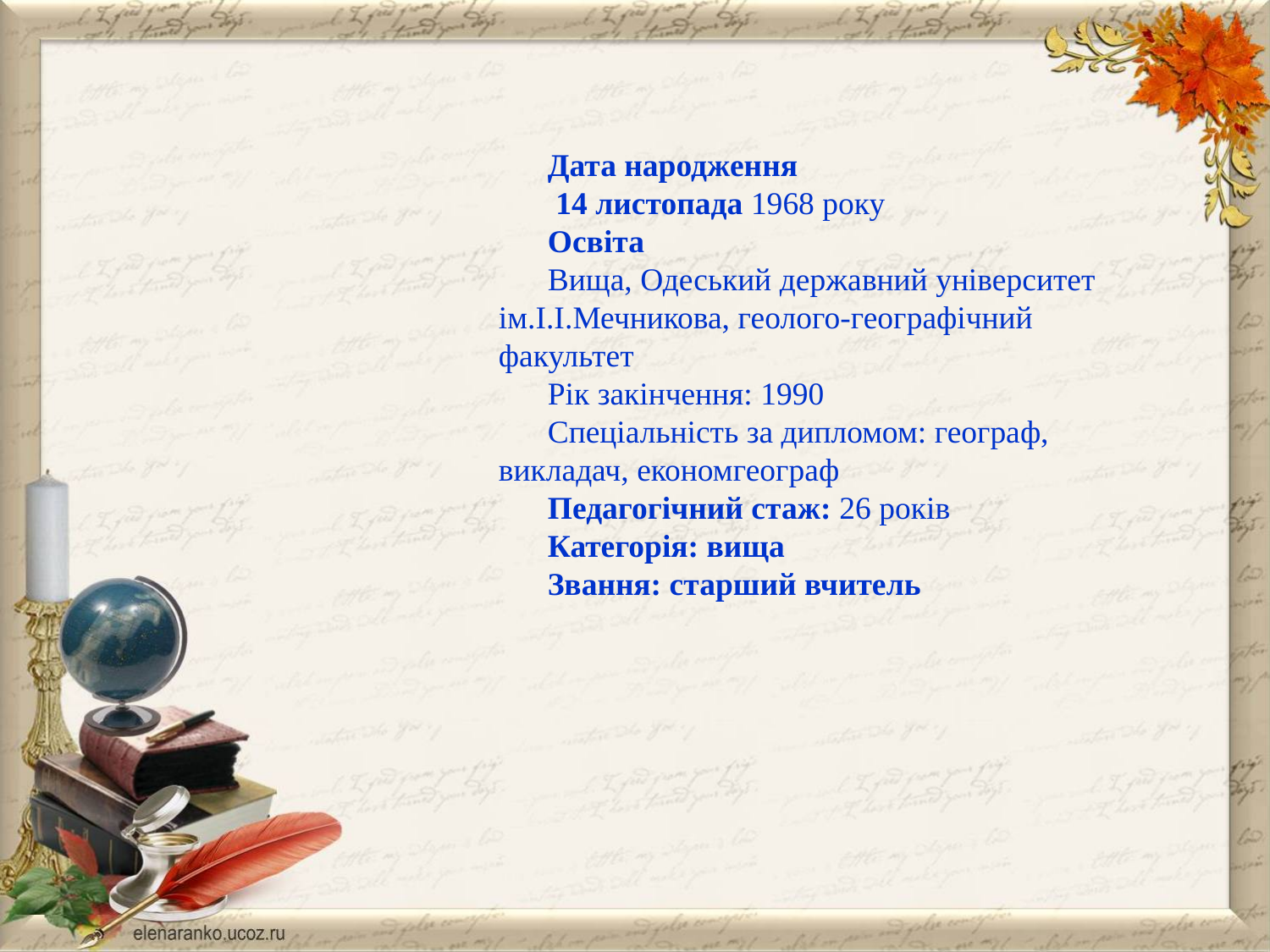

Дата народження
 14 листопада 1968 року
Освіта
Вища, Одеський державний університет ім.І.І.Мечникова, геолого-географічний факультет
Рік закінчення: 1990
Спеціальність за дипломом: географ, викладач, економгеограф
Педагогічний стаж: 26 років
Категорія: вища
Звання: старший вчитель